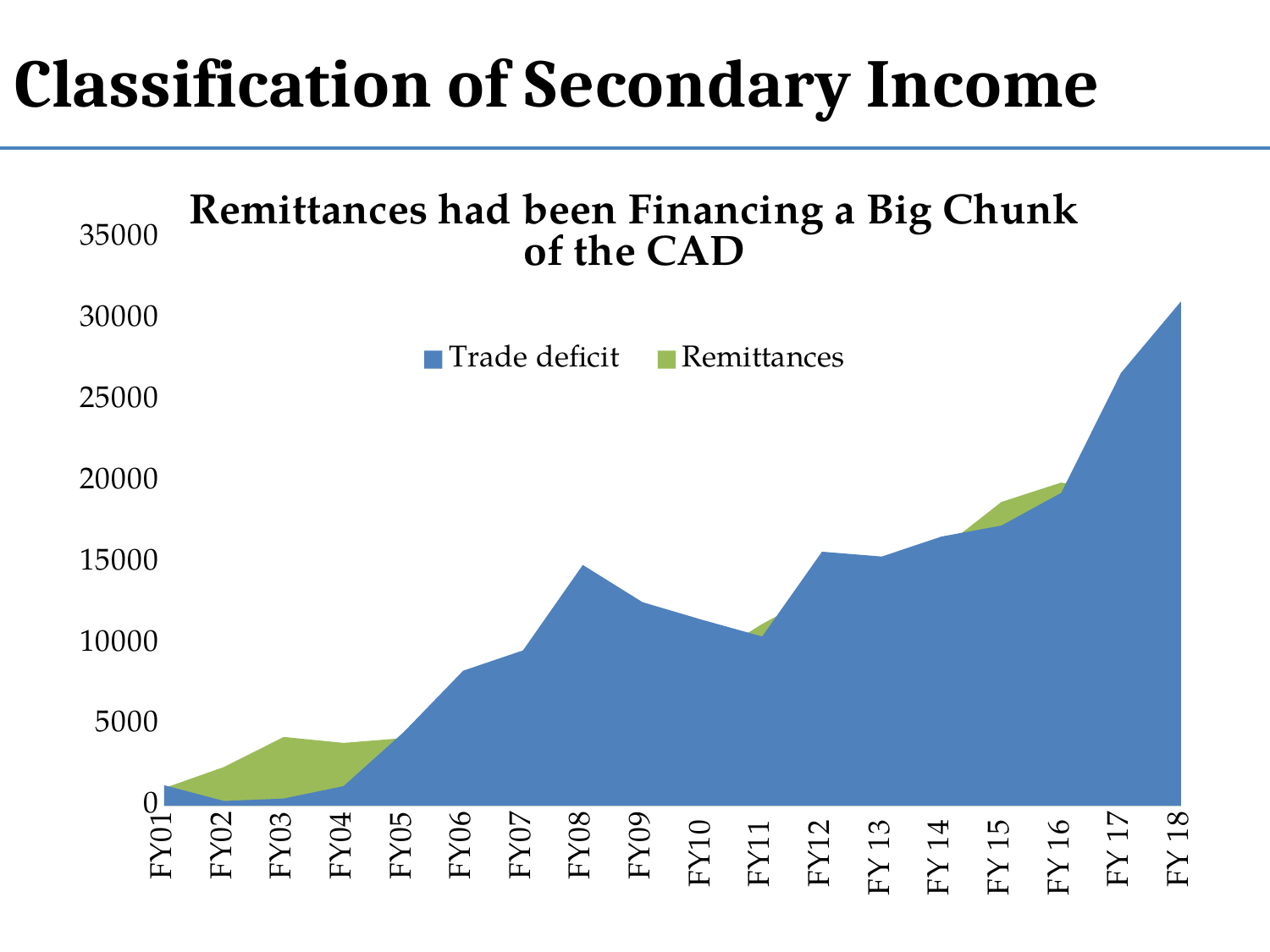

# Classification of Secondary Income

### Chart: Remittances had been Financing a Big Chunk of the CAD

| Category | Trade deficit | Remittances |
|---|---|---|
| FY01 | 1268.0 | 1086.57 |
| FY02 | 294.0 | 2389.05 |
| FY03 | 444.0 | 4237.0 |
| FY04 | 1207.9996656399999 | 3871.0 |
| FY05 | 4514.707679999998 | 4168.0 |
| FY06 | 8321.024800000003 | 4600.0 |
| FY07 | 9572.136645320003 | 5494.0 |
| FY08 | 14835.158673560003 | 6451.0 |
| FY09 | 12541.777598 | 7811.0 |
| FY10  | 11452.813943039997 | 8906.0 |
| FY11  | 10427.285308960003 | 11201.0 |
| FY12  | 15651.43423528882 | 13186.0 |
| FY 13  | 15354.569968326952 | 13922.0 |
| FY 14  | 16590.238554673473 | 15837.0 |
| FY 15  | 17266.997547960003 | 18721.0 |
| FY 16  | 19283.003657465004 | 19917.0 |
| FY 17 | 26679.921292656265 | 19351.0 |
| FY 18 | 31073.999909210004 | 19625.0 |